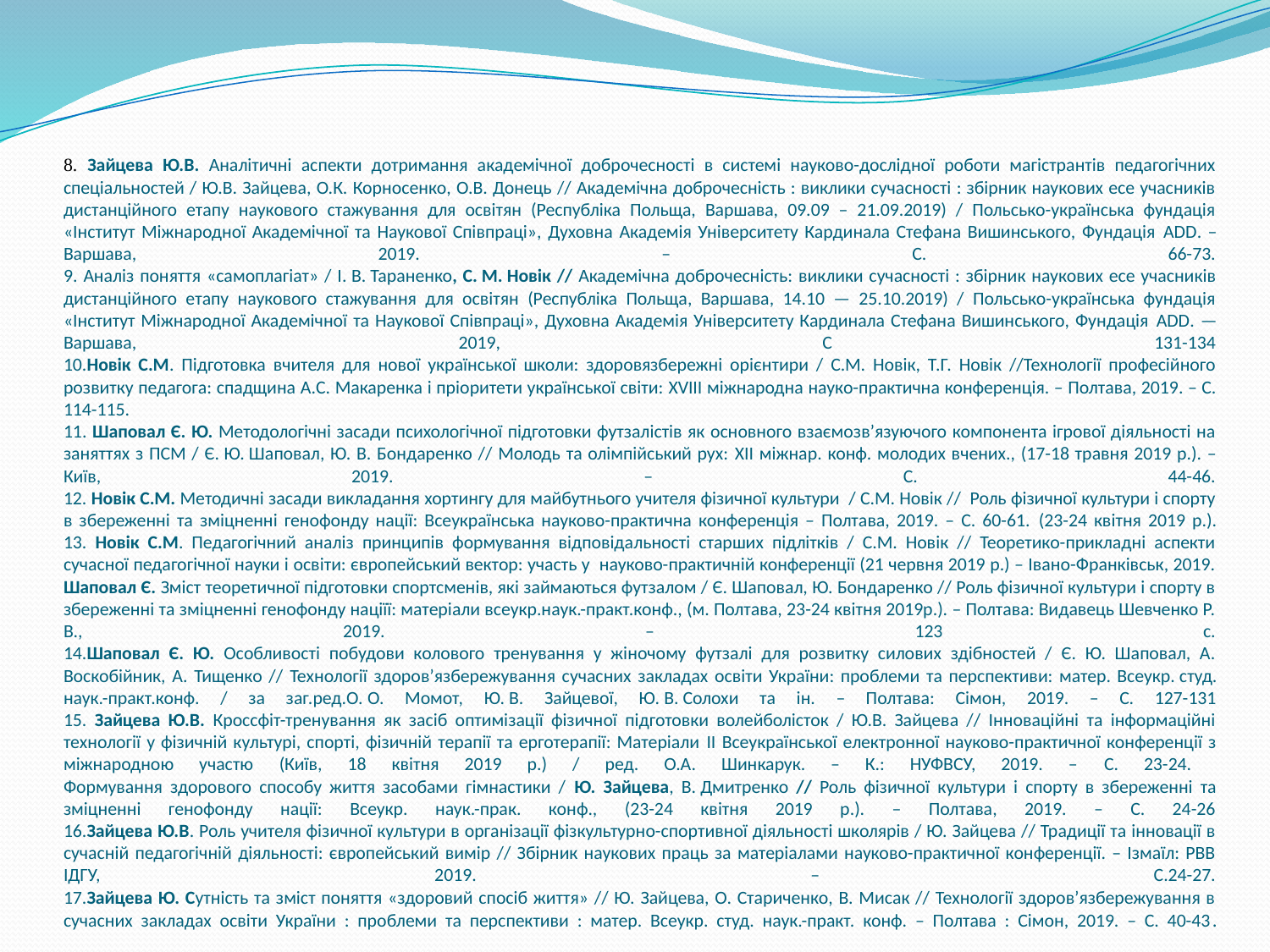

# 8. Зайцева Ю.В. Аналітичні аспекти дотримання академічної доброчесності в системі науково-дослідної роботи магістрантів педагогічних спеціальностей / Ю.В. Зайцева, О.К. Корносенко, О.В. Донець // Академічна доброчесність : виклики сучасності : збірник наукових есе учасників дистанційного етапу наукового стажування для освітян (Республіка Польща, Варшава, 09.09 – 21.09.2019) / Польсько-українська фундація «Інститут Міжнародної Академічної та Наукової Співпраці», Духовна Академія Університету Кардинала Стефана Вишинського, Фундація ADD. – Варшава, 2019. – С. 66-73. 9. Аналіз поняття «самоплагіат» / І. В. Тараненко, С. М. Новік // Академічна доброчесність: виклики сучасності : збірник наукових есе учасників дистанційного етапу наукового стажування для освітян (Республіка Польща, Варшава, 14.10 — 25.10.2019) / Польсько-українська фундація «Інститут Міжнародної Академічної та Наукової Співпраці», Духовна Академія Університету Кардинала Стефана Вишинського, Фундація ADD. — Варшава, 2019, С 131-134 10.Новік С.М. Підготовка вчителя для нової української школи: здоровязбережні орієнтири / С.М. Новік, Т.Г. Новік //Технології професійного розвитку педагога: спадщина А.С. Макаренка і пріоритети української світи: XVIII міжнародна науко-практична конференція. – Полтава, 2019. – С. 114-115. 11. Шаповал Є. Ю. Методологічні засади психологічної підготовки футзалістів як основного взаємозв’язуючого компонента ігрової діяльності на заняттях з ПСМ / Є. Ю. Шаповал, Ю. В. Бондаренко // Молодь та олімпійський рух: XІІ міжнар. конф. молодих вчених., (17-18 травня 2019 р.). – Київ, 2019. – С. 44-46. 12. Новік С.М. Методичні засади викладання хортингу для майбутнього учителя фізичної культури  / С.М. Новік //  Роль фізичної культури і спорту в збереженні та зміцненні генофонду нації: Всеукраїнська науково-практична конференція – Полтава, 2019. – С. 60-61. (23-24 квітня 2019 р.). 13. Новік С.М. Педагогічний аналіз принципів формування відповідальності старших підлітків / С.М. Новік // Теоретико-прикладні аспекти сучасної педагогічної науки і освіти: європейський вектор: участь у  науково-практичній конференції (21 червня 2019 р.) – Івано-Франківськ, 2019. Шаповал Є. Зміст теоретичної підготовки спортсменів, які займаються футзалом / Є. Шаповал, Ю. Бондаренко // Роль фізичної культури і спорту в збереженні та зміцненні генофонду націїї: матеріали всеукр.наук.-практ.конф., (м. Полтава, 23-24 квітня 2019р.). – Полтава: Видавець Шевченко Р. В., 2019. – 123 с. 14.Шаповал Є. Ю. Особливості побудови колового тренування у жіночому футзалі для розвитку силових здібностей / Є. Ю. Шаповал, А. Воскобійник, А. Тищенко // Технології здоров’язбережування сучасних закладах освіти України: проблеми та перспективи: матер. Всеукр. студ. наук.-практ.конф. / за заг.ред.О. О. Момот, Ю. В. Зайцевої, Ю. В. Солохи та ін. – Полтава: Сімон, 2019. – С. 127-131 15. Зайцева Ю.В. Кроссфіт-тренування як засіб оптимізації фізичної підготовки волейболісток / Ю.В. Зайцева // Інноваційні та інформаційні технології у фізичній культурі, спорті, фізичній терапії та ерготерапії: Матеріали II Всеукраїнської електронної науково-практичної конференції з міжнародною участю (Київ, 18 квітня 2019 р.) / ред. О.А. Шинкарук. – К.: НУФВСУ, 2019. – С. 23-24. Формування здорового способу життя засобами гімнастики / Ю. Зайцева, В. Дмитренко // Роль фізичної культури і спорту в збереженні та зміцненні генофонду нації: Всеукр. наук.-прак. конф., (23-24 квітня 2019 р.). – Полтава, 2019. – С. 24-26 16.Зайцева Ю.В. Роль учителя фізичної культури в організації фізкультурно-спортивної діяльності школярів / Ю. Зайцева // Традиції та інновації в сучасній педагогічній діяльності: європейський вимір // Збірник наукових праць за матеріалами науково-практичної конференції. – Ізмаїл: РВВ ІДГУ, 2019. – С.24-27. 17.Зайцева Ю. Сутність та зміст поняття «здоровий спосіб життя» // Ю. Зайцева, О. Стариченко, В. Мисак // Технології здоров’язбережування в сучасних закладах освіти України : проблеми та перспективи : матер. Всеукр. студ. наук.-практ. конф. – Полтава : Сімон, 2019. – С. 40-43.